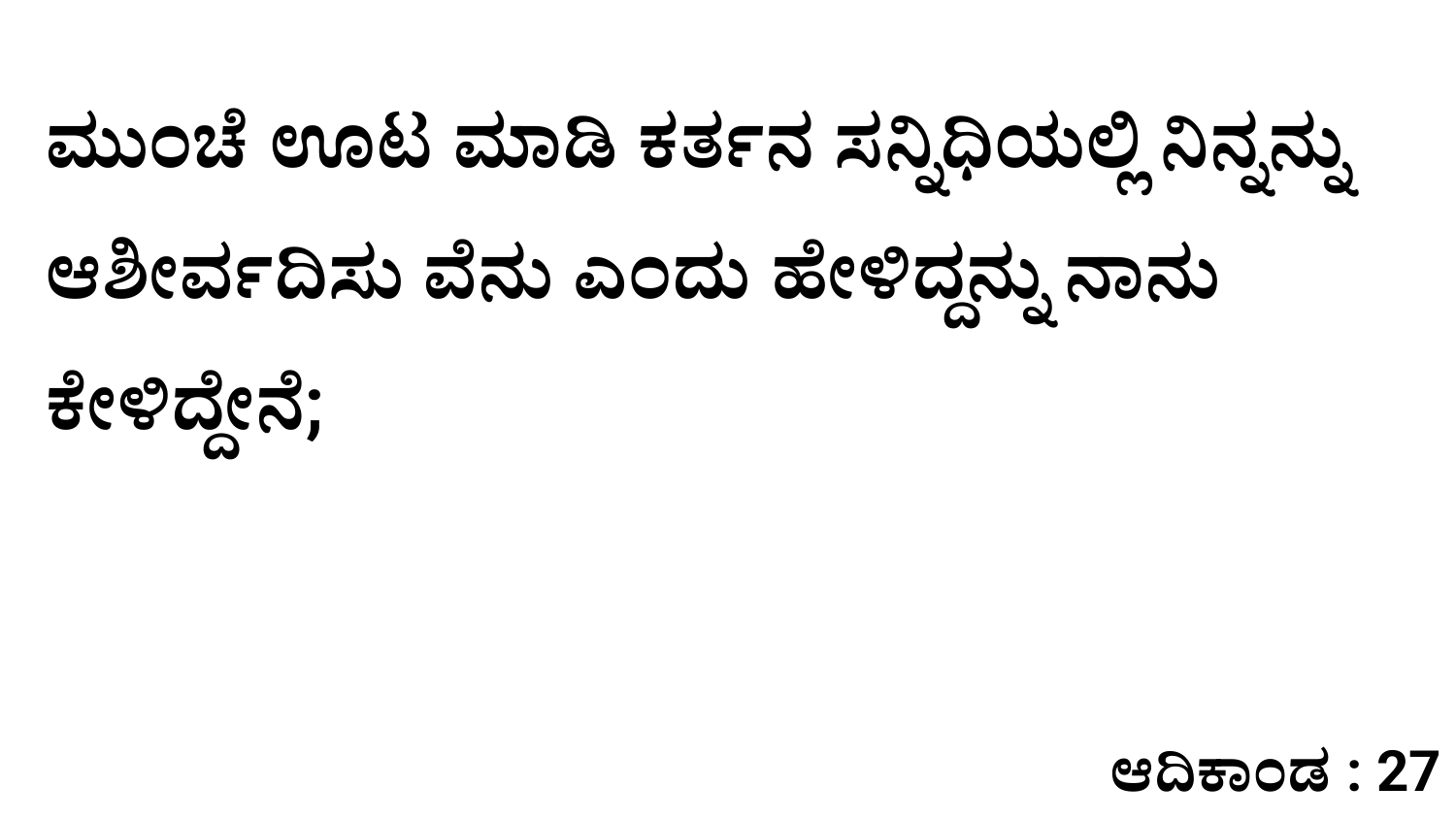

ಮುಂಚೆ ಊಟ ಮಾಡಿ ಕರ್ತನ ಸನ್ನಿಧಿಯಲ್ಲಿ ನಿನ್ನನ್ನು ಆಶೀರ್ವದಿಸು ವೆನು ಎಂದು ಹೇಳಿದ್ದನ್ನು ನಾನು ಕೇಳಿದ್ದೇನೆ;
ಆದಿಕಾಂಡ : 27